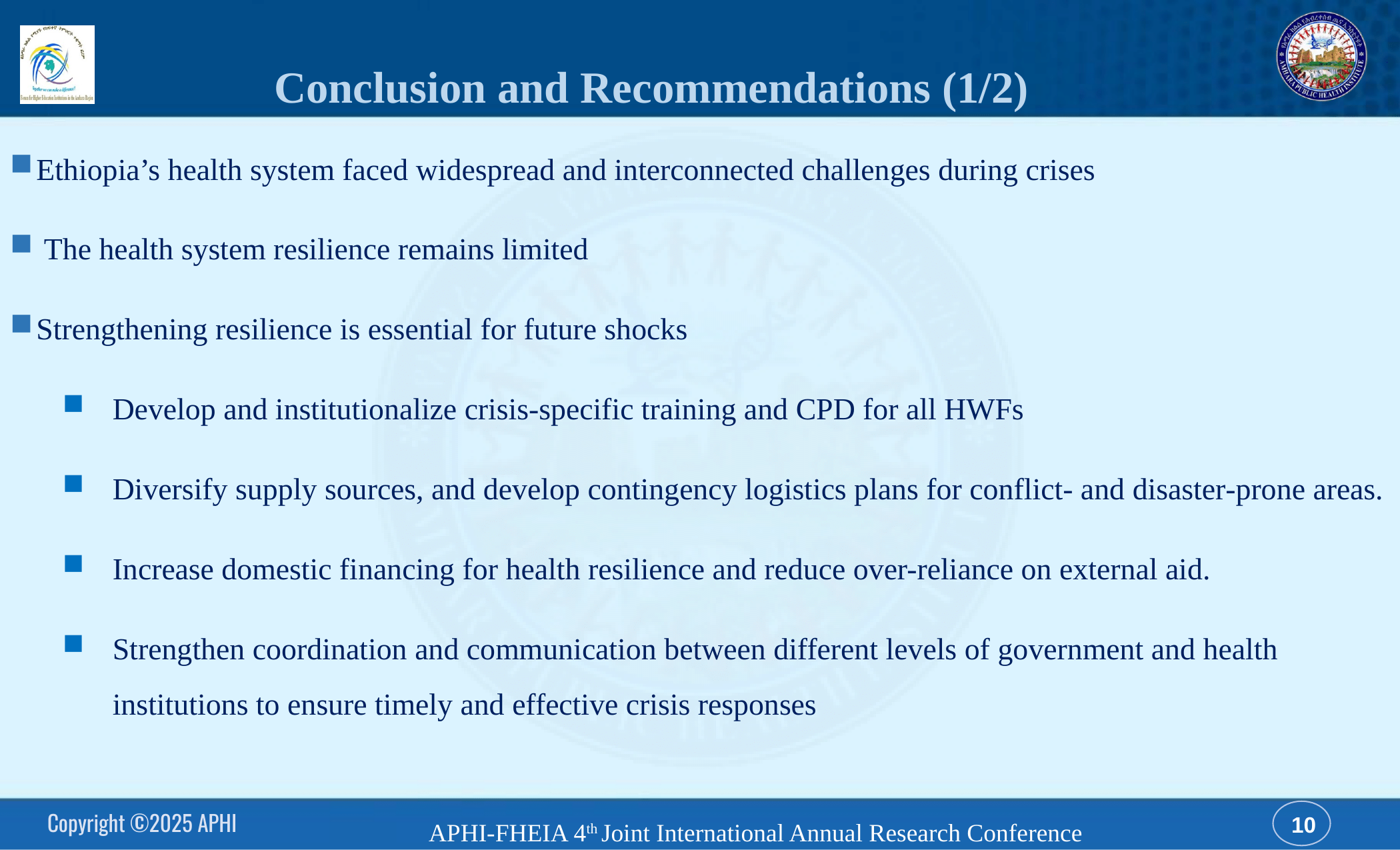

# Conclusion and Recommendations (1/2)
Ethiopia’s health system faced widespread and interconnected challenges during crises
 The health system resilience remains limited
Strengthening resilience is essential for future shocks
Develop and institutionalize crisis‑specific training and CPD for all HWFs
Diversify supply sources, and develop contingency logistics plans for conflict‑ and disaster‑prone areas.
Increase domestic financing for health resilience and reduce over-reliance on external aid.
Strengthen coordination and communication between different levels of government and health institutions to ensure timely and effective crisis responses

APHI-FHEIA 4th Joint International Annual Research Conference
10